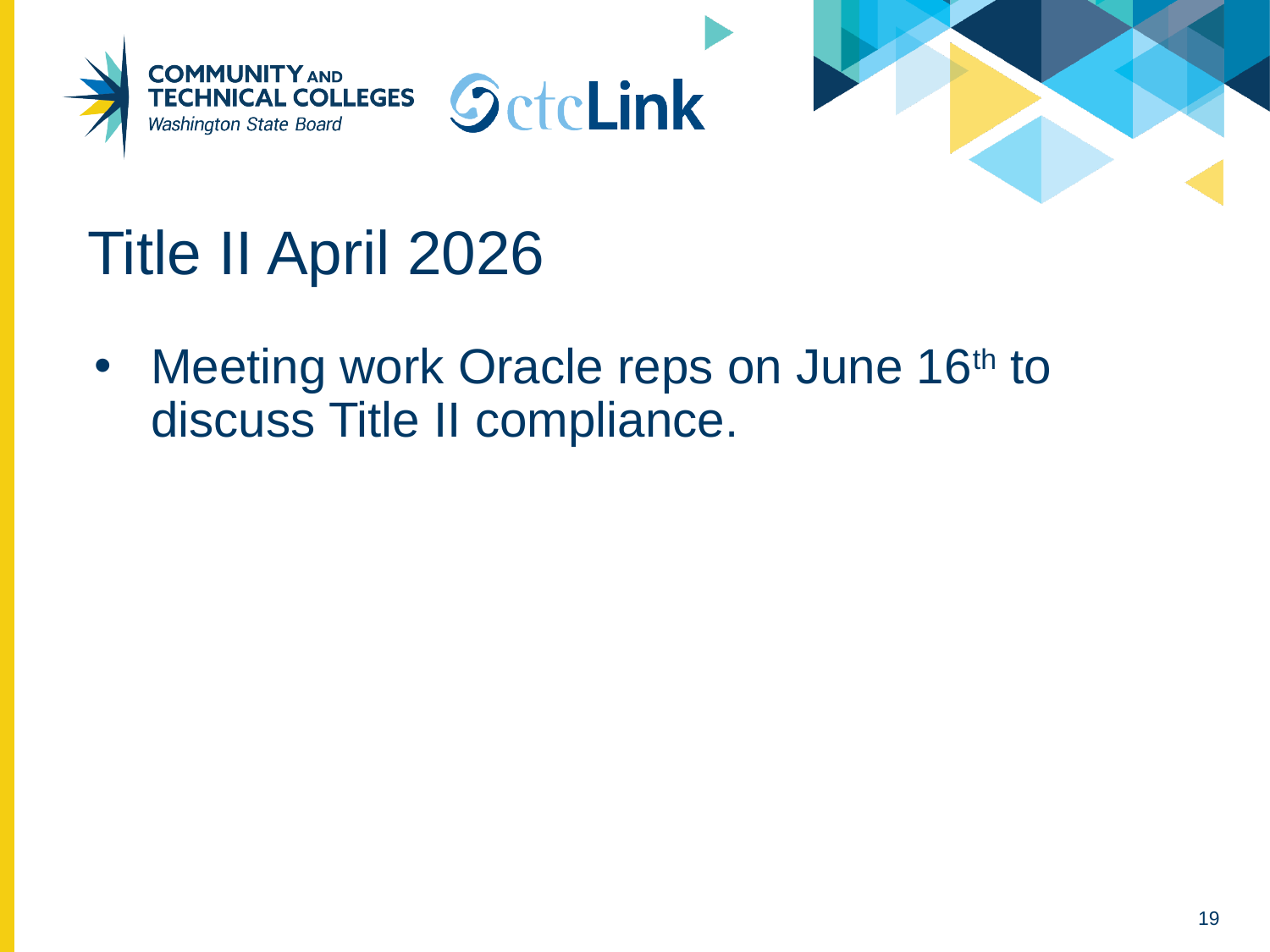

# Title II April 2026
Meeting work Oracle reps on June 16th to discuss Title II compliance.
19